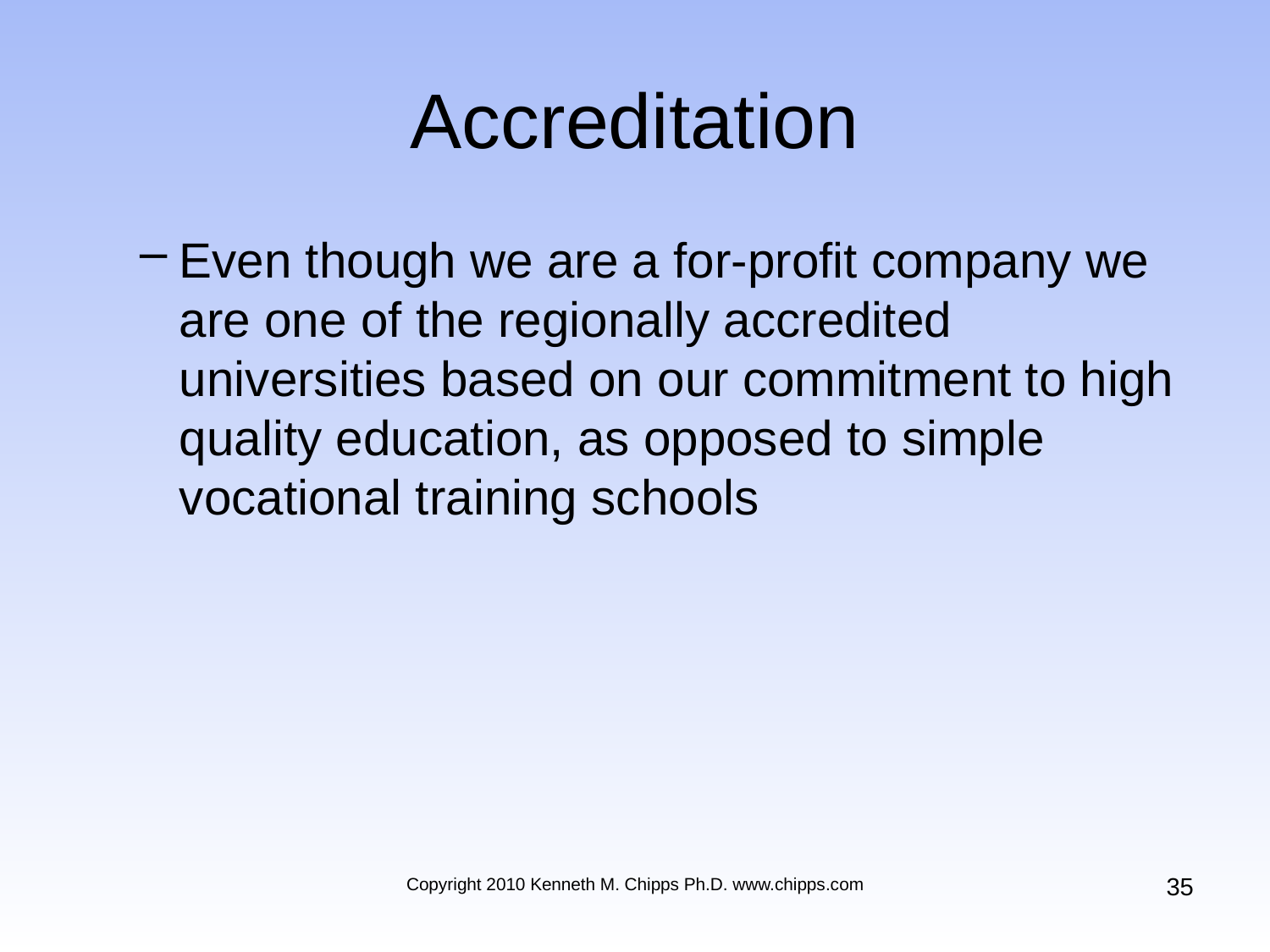

# Accreditation
Even though we are a for-profit company we are one of the regionally accredited universities based on our commitment to high quality education, as opposed to simple vocational training schools
35
Copyright 2010 Kenneth M. Chipps Ph.D. www.chipps.com